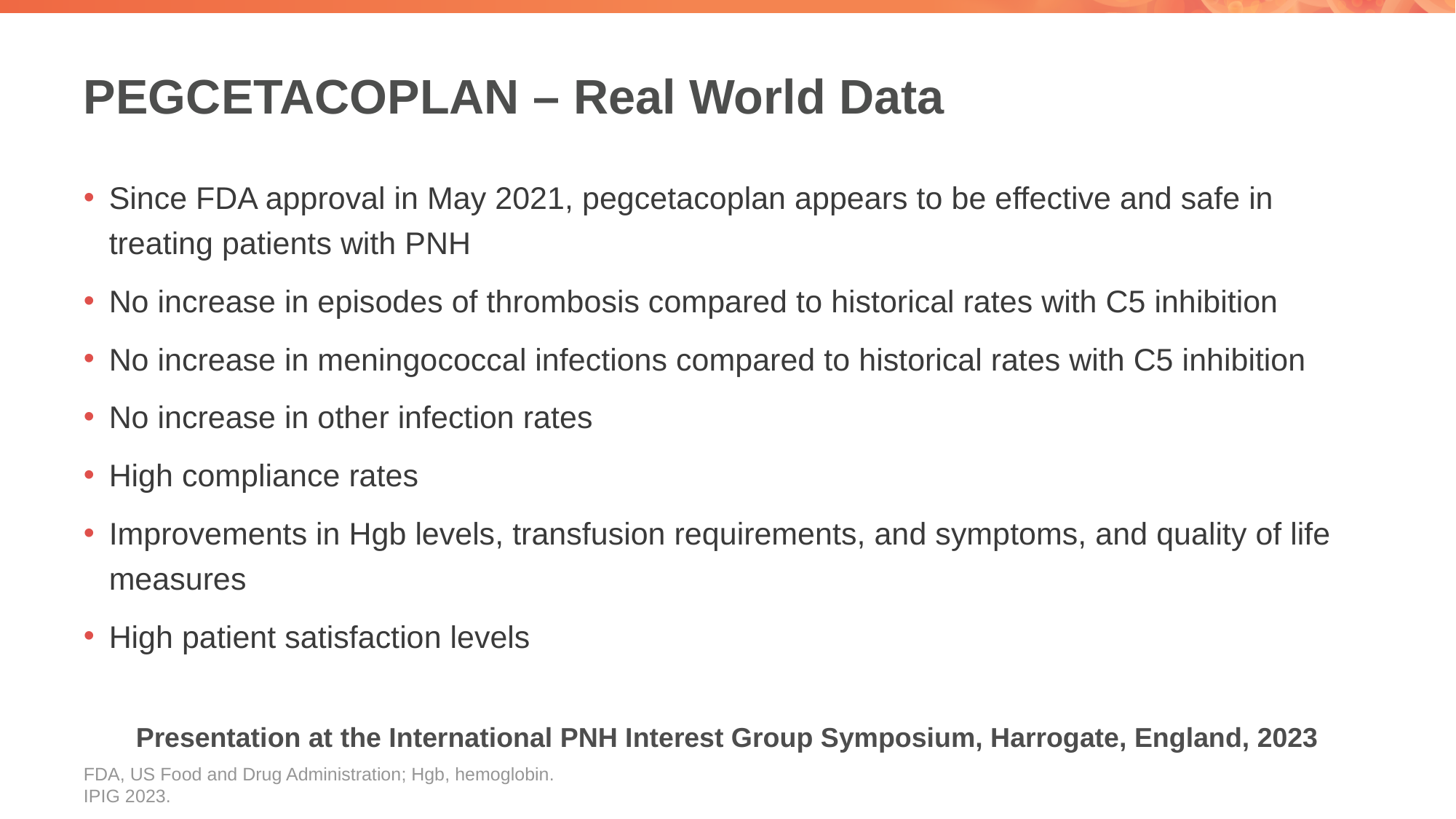

# PEGCETACOPLAN – Real World Data
Since FDA approval in May 2021, pegcetacoplan appears to be effective and safe in treating patients with PNH
No increase in episodes of thrombosis compared to historical rates with C5 inhibition
No increase in meningococcal infections compared to historical rates with C5 inhibition
No increase in other infection rates
High compliance rates
Improvements in Hgb levels, transfusion requirements, and symptoms, and quality of life measures
High patient satisfaction levels
Presentation at the International PNH Interest Group Symposium, Harrogate, England, 2023
FDA, US Food and Drug Administration; Hgb, hemoglobin.
IPIG 2023.